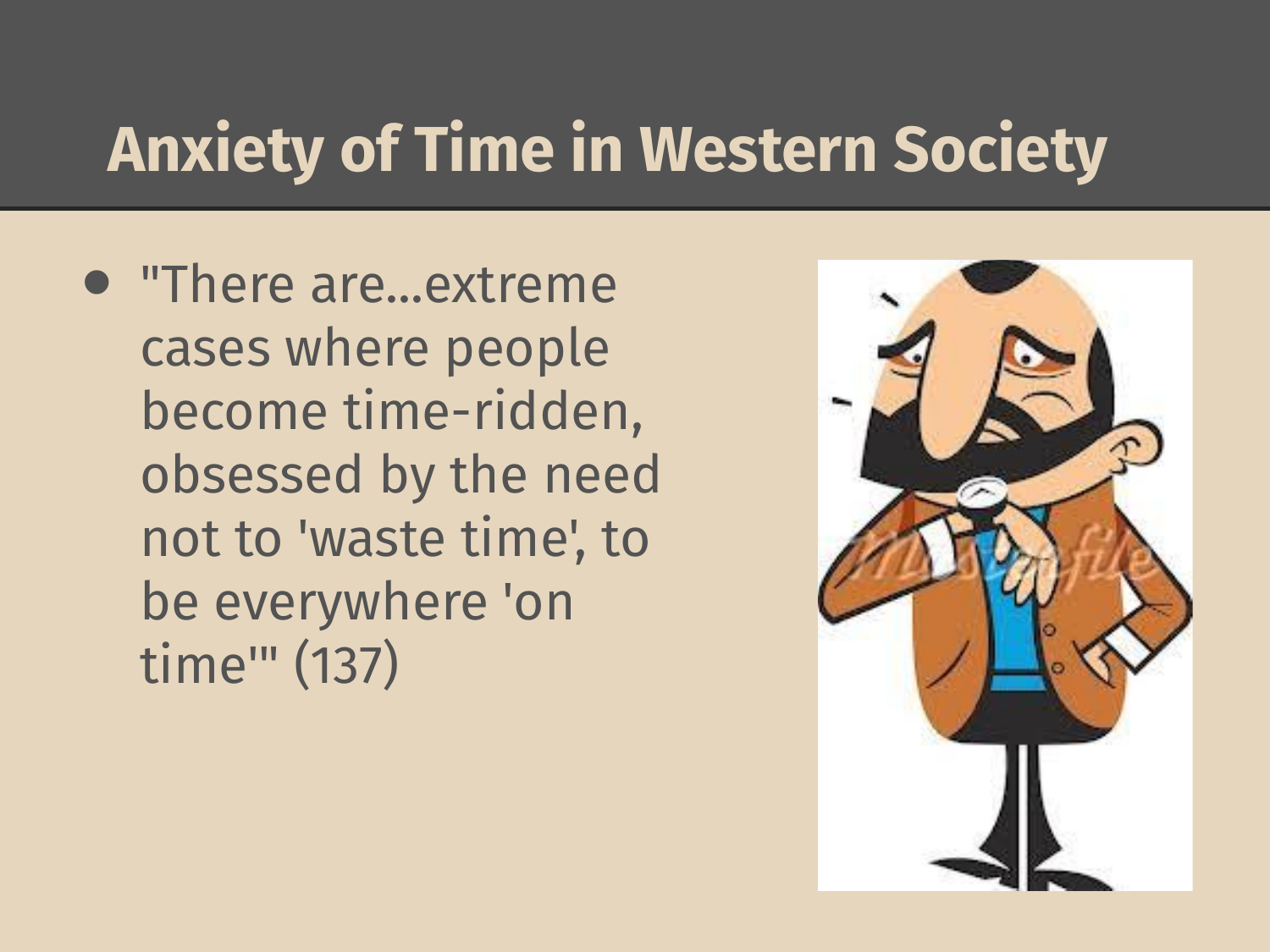

# Anxiety of Time in Western Society
"There are...extreme cases where people become time-ridden, obsessed by the need not to 'waste time', to be everywhere 'on time'" (137)